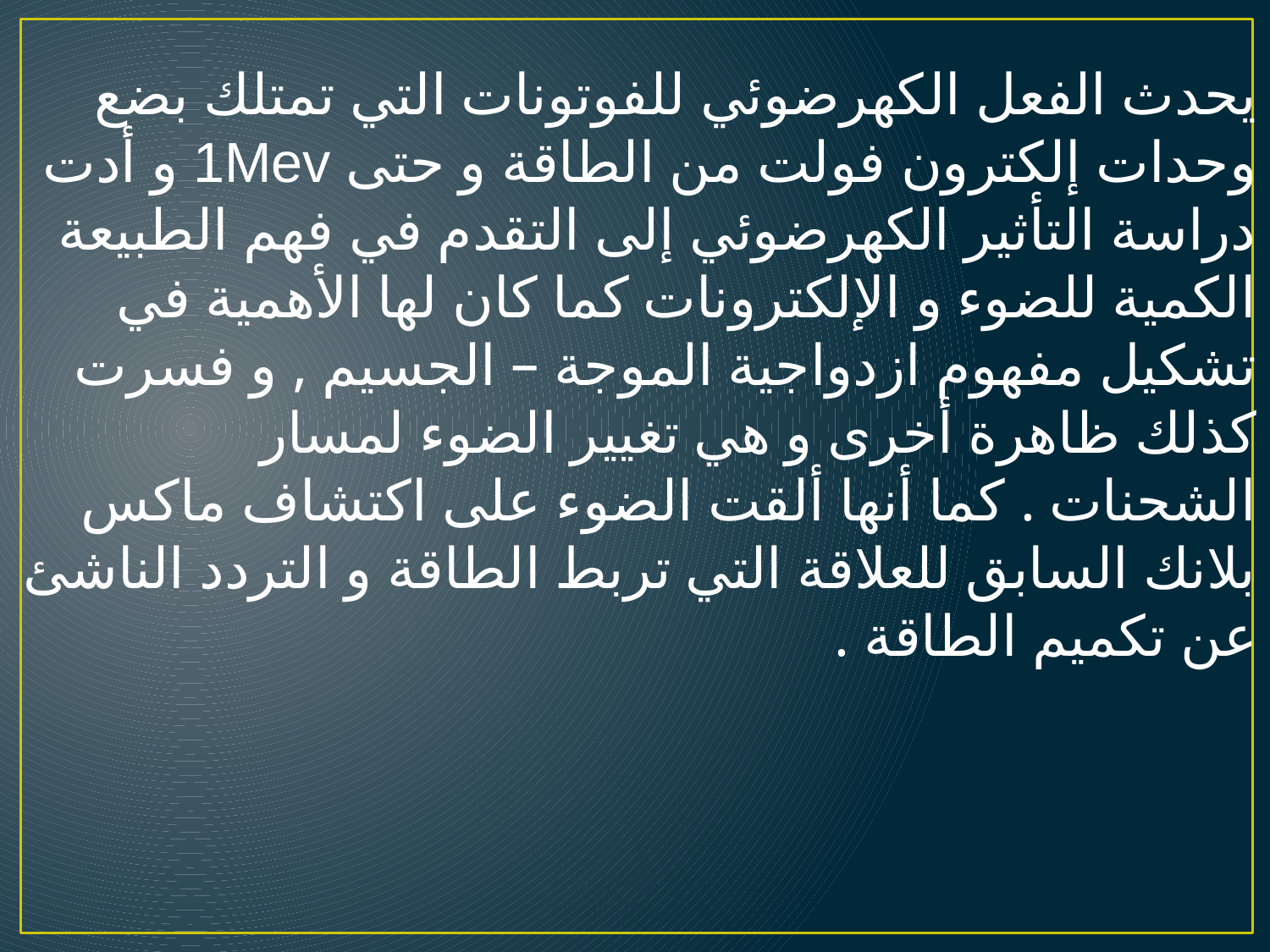

يحدث الفعل الكهرضوئي للفوتونات التي تمتلك بضع وحدات إلكترون فولت من الطاقة و حتى 1Mev و أدت دراسة التأثير الكهرضوئي إلى التقدم في فهم الطبيعة الكمية للضوء و الإلكترونات كما كان لها الأهمية في تشكيل مفهوم ازدواجية الموجة – الجسيم , و فسرت كذلك ظاهرة أخرى و هي تغيير الضوء لمسار الشحنات . كما أنها ألقت الضوء على اكتشاف ماكس بلانك السابق للعلاقة التي تربط الطاقة و التردد الناشئ عن تكميم الطاقة .